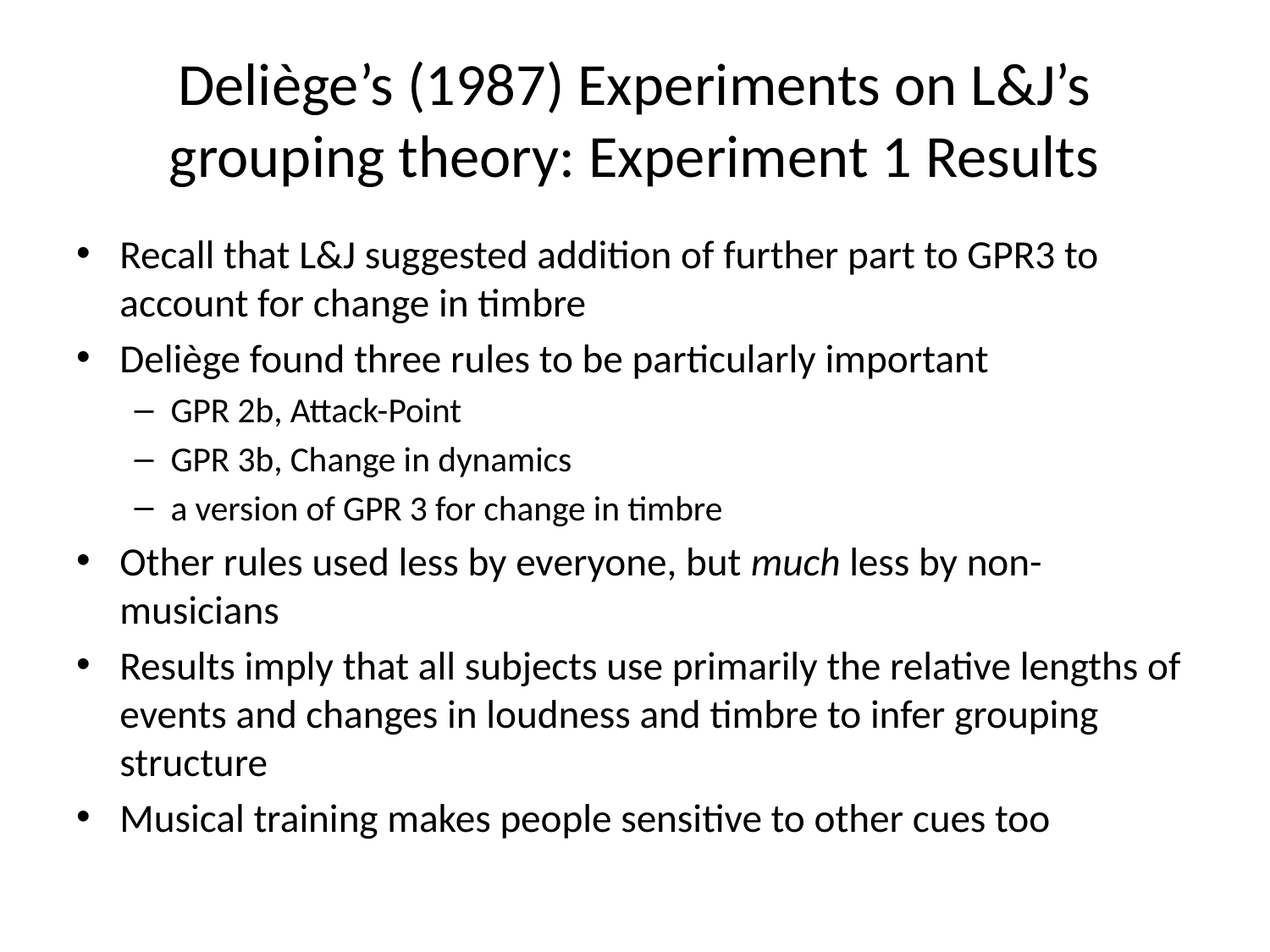

# Deliège’s (1987) Experiments on L&J’s grouping theory: Experiment 1 Results
Recall that L&J suggested addition of further part to GPR3 to account for change in timbre
Deliège found three rules to be particularly important
GPR 2b, Attack-Point
GPR 3b, Change in dynamics
a version of GPR 3 for change in timbre
Other rules used less by everyone, but much less by non-musicians
Results imply that all subjects use primarily the relative lengths of events and changes in loudness and timbre to infer grouping structure
Musical training makes people sensitive to other cues too